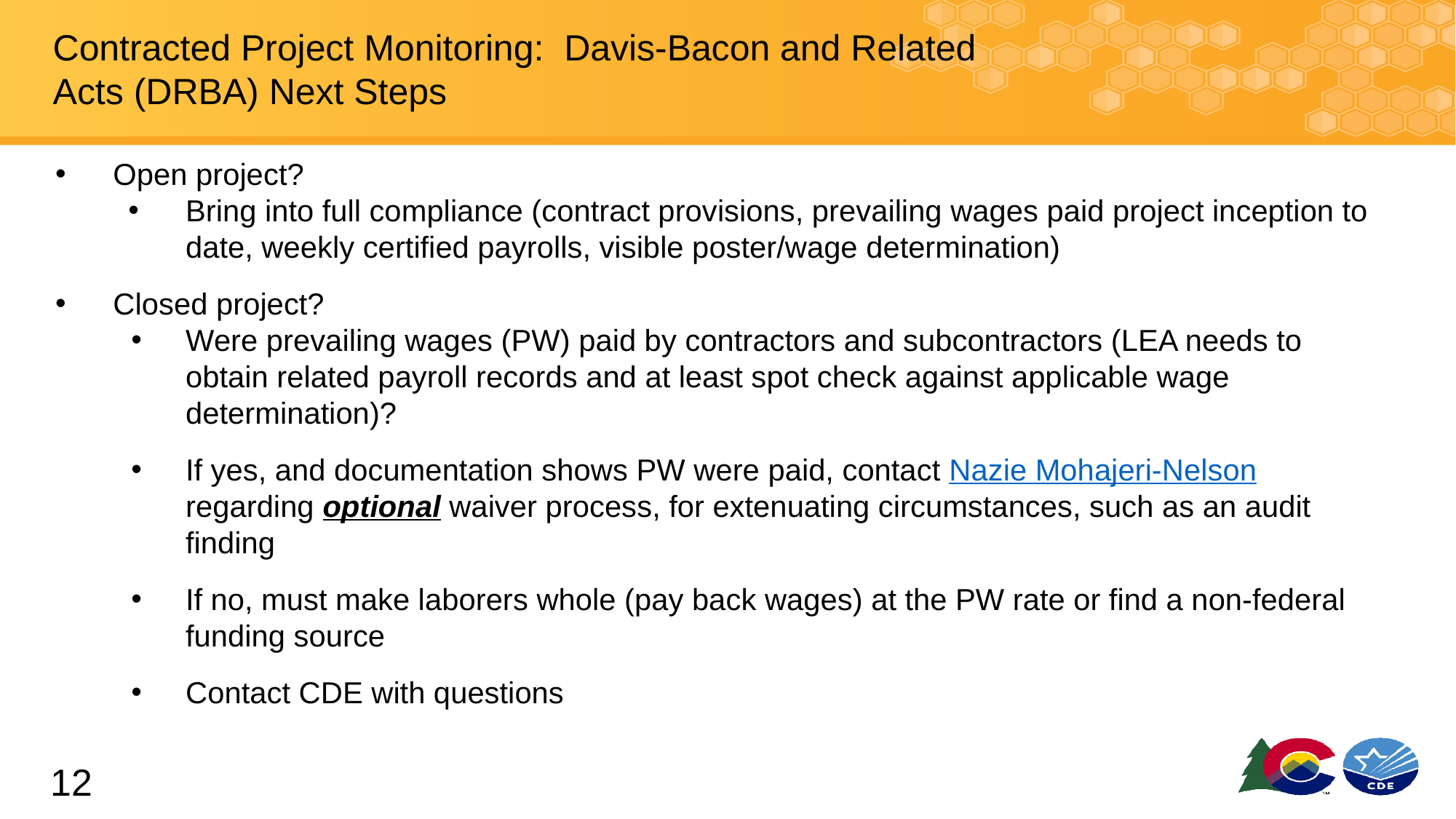

# Contracted Project Monitoring:  Davis-Bacon and Related Acts (DRBA) Next Steps
Open project?
Bring into full compliance (contract provisions, prevailing wages paid project inception to date, weekly certified payrolls, visible poster/wage determination)
Closed project?
Were prevailing wages (PW) paid by contractors and subcontractors (LEA needs to obtain related payroll records and at least spot check against applicable wage determination)?
If yes, and documentation shows PW were paid, contact Nazie Mohajeri-Nelson regarding optional waiver process, for extenuating circumstances, such as an audit finding
If no, must make laborers whole (pay back wages) at the PW rate or find a non-federal funding source
Contact CDE with questions
12